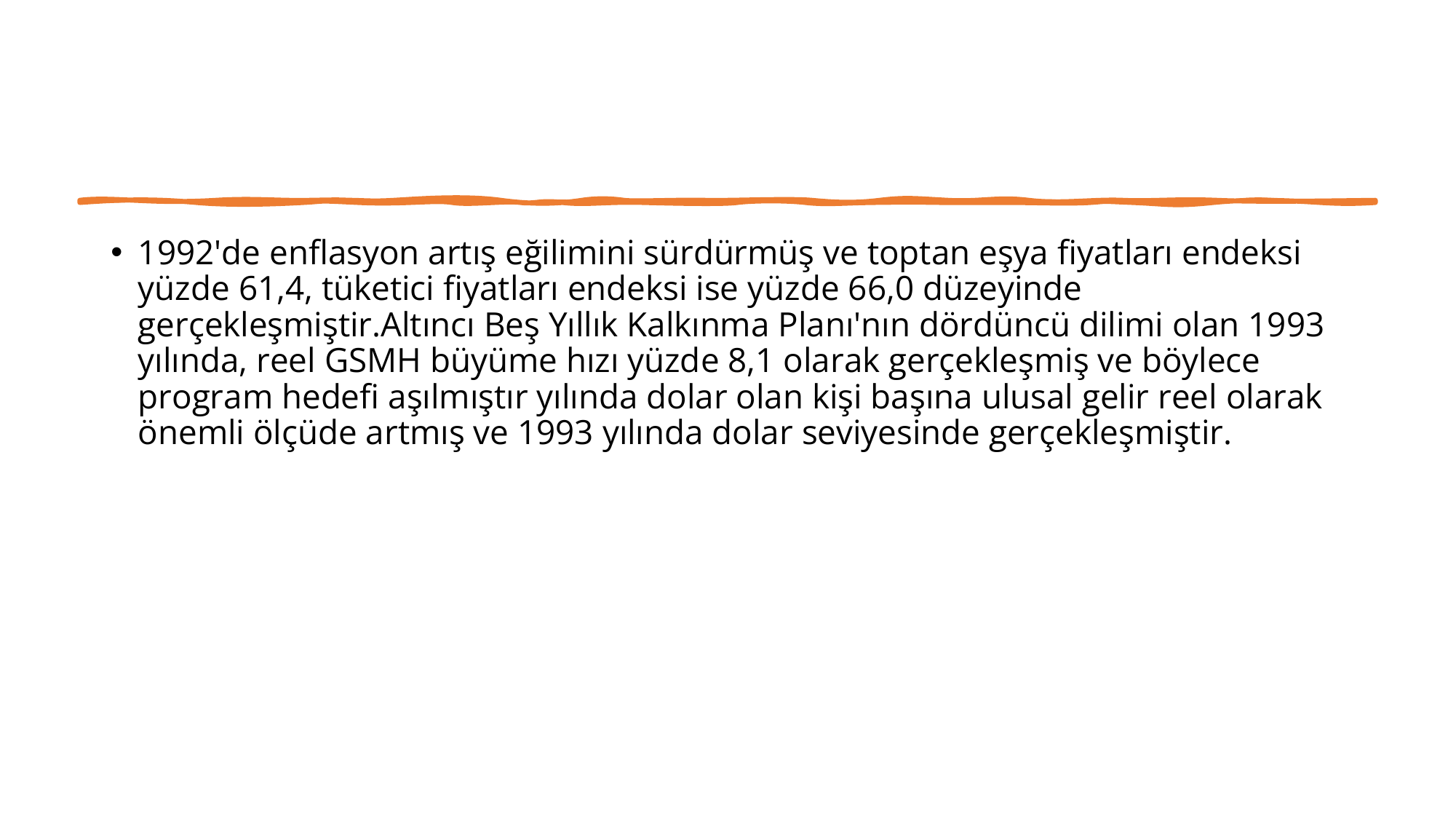

#

1992'de enflasyon artış eğilimini sürdürmüş ve toptan eşya fiyatları endeksi yüzde 61,4, tüketici fiyatları endeksi ise yüzde 66,0 düzeyinde gerçekleşmiştir.Altıncı Beş Yıllık Kalkınma Planı'nın dördüncü dilimi olan 1993 yılında, reel GSMH büyüme hızı yüzde 8,1 olarak gerçekleşmiş ve böylece program hedefi aşılmıştır yılında dolar olan kişi başına ulusal gelir reel olarak önemli ölçüde artmış ve 1993 yılında dolar seviyesinde gerçekleşmiştir.